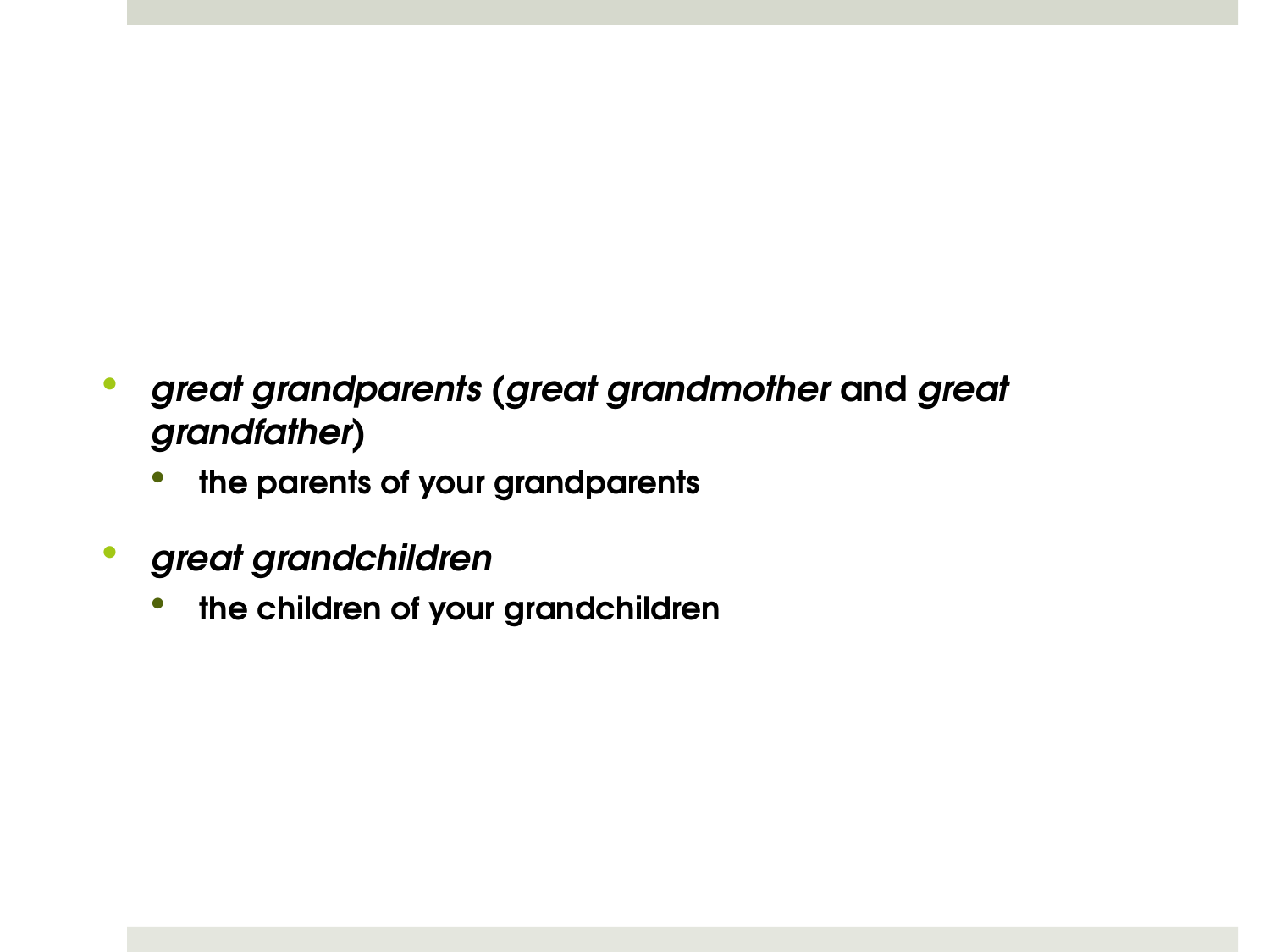

#
great grandparents (great grandmother and great grandfather)
the parents of your grandparents
great grandchildren
the children of your grandchildren